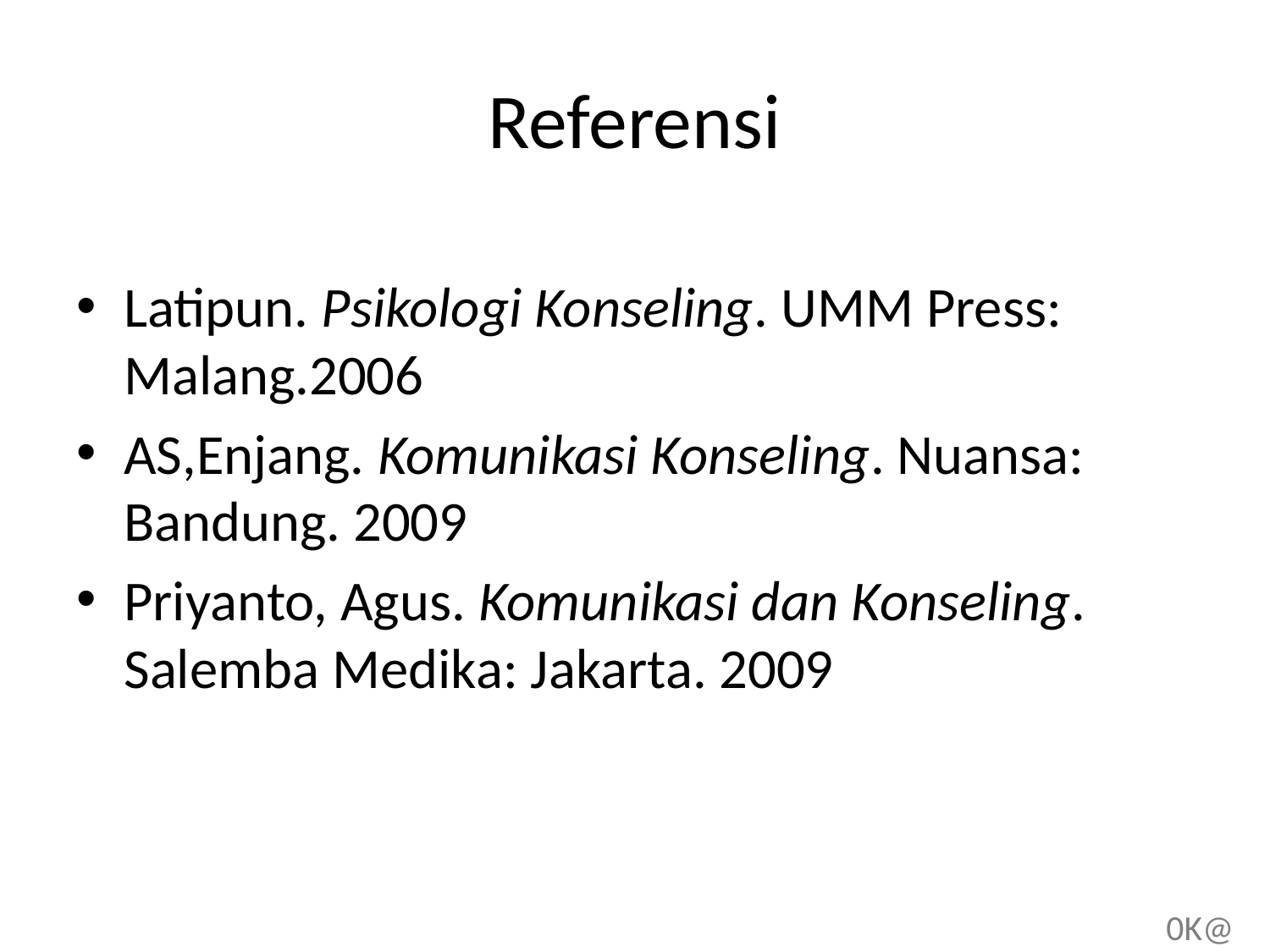

# Referensi
Latipun. Psikologi Konseling. UMM Press: Malang.2006
AS,Enjang. Komunikasi Konseling. Nuansa: Bandung. 2009
Priyanto, Agus. Komunikasi dan Konseling. Salemba Medika: Jakarta. 2009

0K@